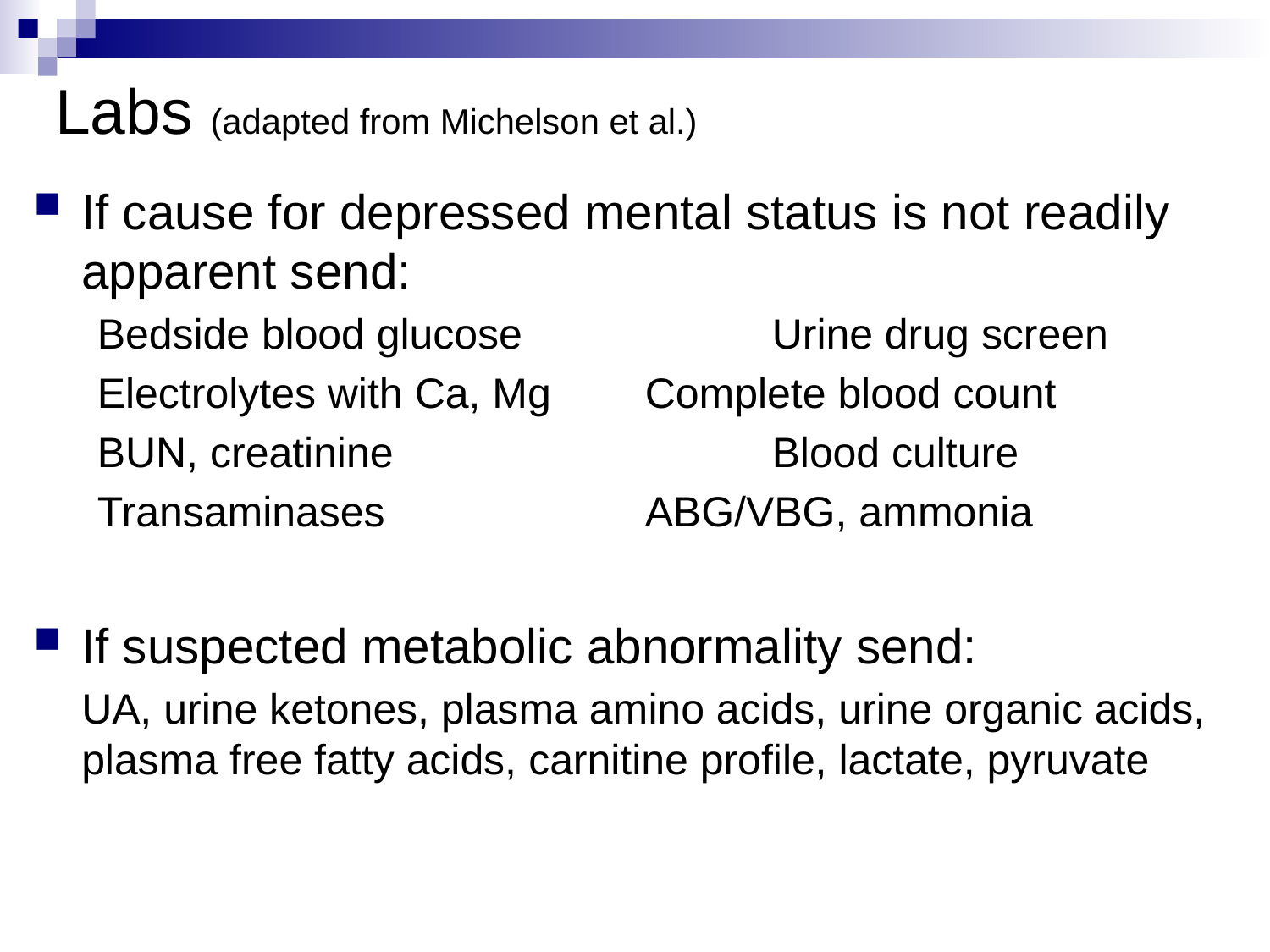

# Labs (adapted from Michelson et al.)
If cause for depressed mental status is not readily apparent send:
Bedside blood glucose		Urine drug screen
Electrolytes with Ca, Mg	Complete blood count
BUN, creatinine			Blood culture
Transaminases		 	ABG/VBG, ammonia

If suspected metabolic abnormality send:
	UA, urine ketones, plasma amino acids, urine organic acids, plasma free fatty acids, carnitine profile, lactate, pyruvate